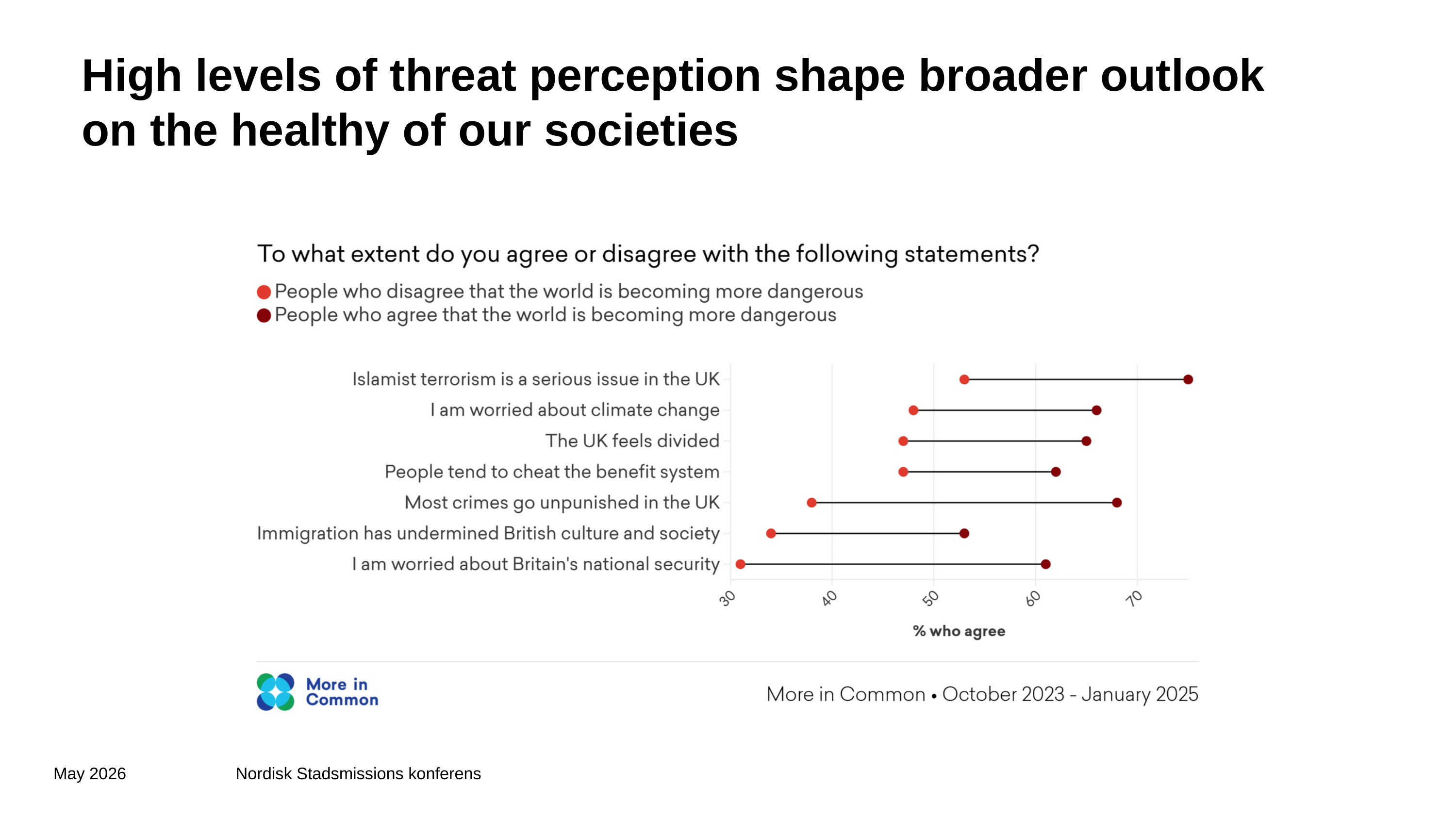

High levels of threat perception shape broader outlook on the healthy of our societies

May 2026
Nordisk Stadsmissions konferens